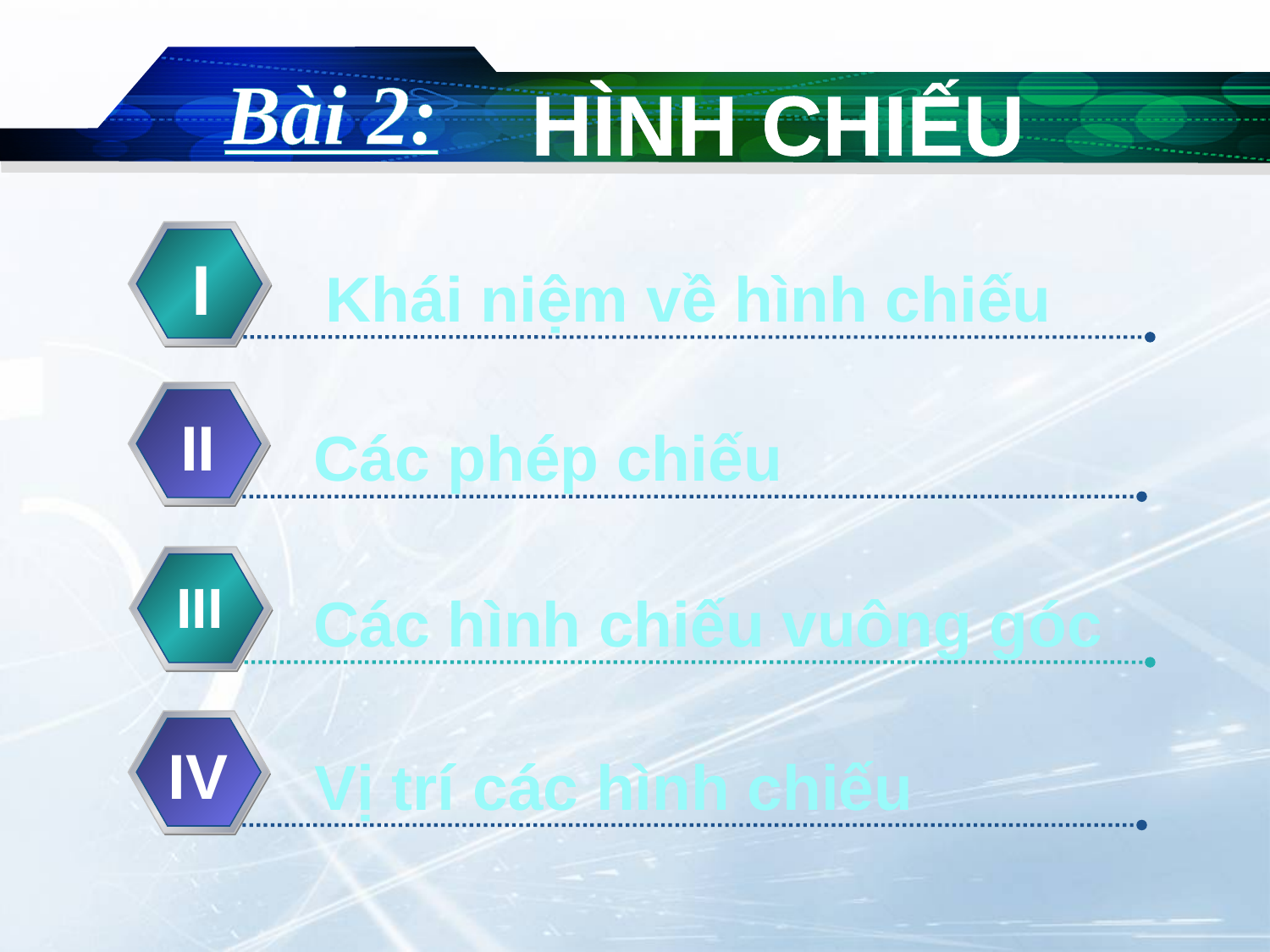

Bài 2:
HÌNH CHIẾU

I
Khái niệm về hình chiếu

II
Các phép chiếu

III
3

Các hình chiếu vuông góc

IV
Vị trí các hình chiếu